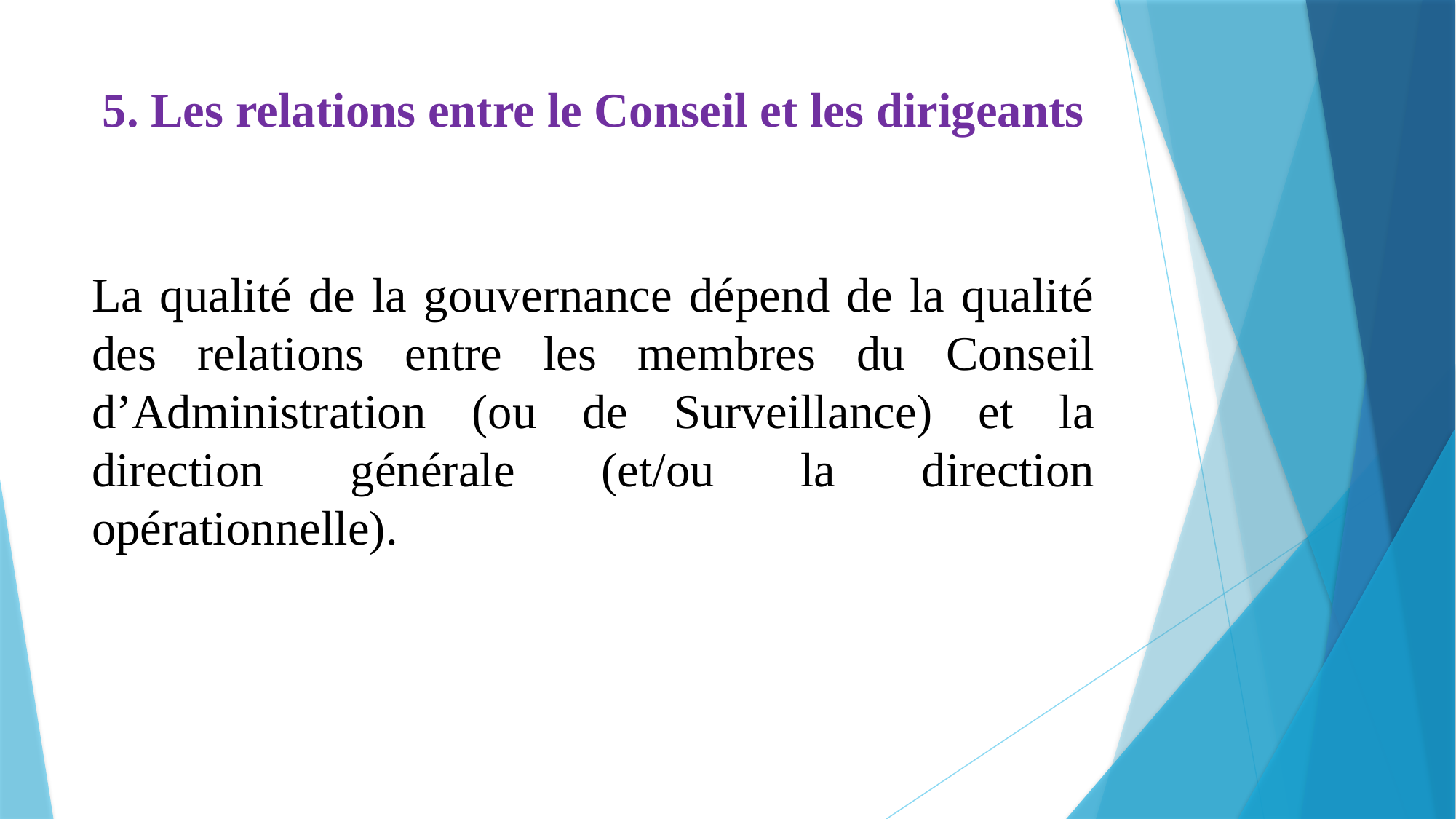

# 5. Les relations entre le Conseil et les dirigeants
La qualité de la gouvernance dépend de la qualité des relations entre les membres du Conseil d’Administration (ou de Surveillance) et la direction générale (et/ou la direction opérationnelle).